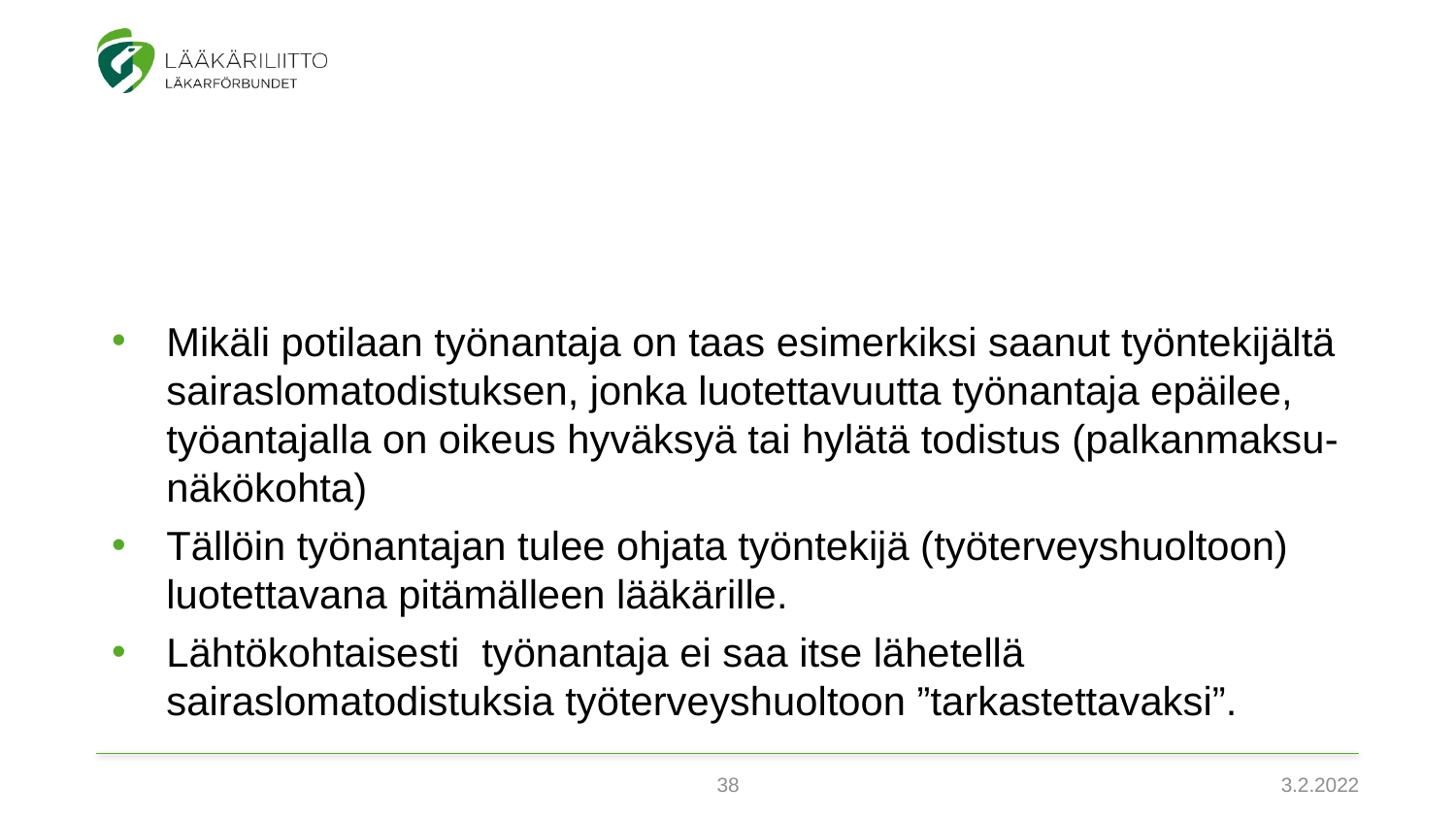

Mikäli potilaan työnantaja on taas esimerkiksi saanut työntekijältä sairaslomatodistuksen, jonka luotettavuutta työnantaja epäilee, työantajalla on oikeus hyväksyä tai hylätä todistus (palkanmaksu- näkökohta)
Tällöin työnantajan tulee ohjata työntekijä (työterveyshuoltoon) luotettavana pitämälleen lääkärille.
Lähtökohtaisesti  työnantaja ei saa itse lähetellä sairaslomatodistuksia työterveyshuoltoon ”tarkastettavaksi”.
38
3.2.2022